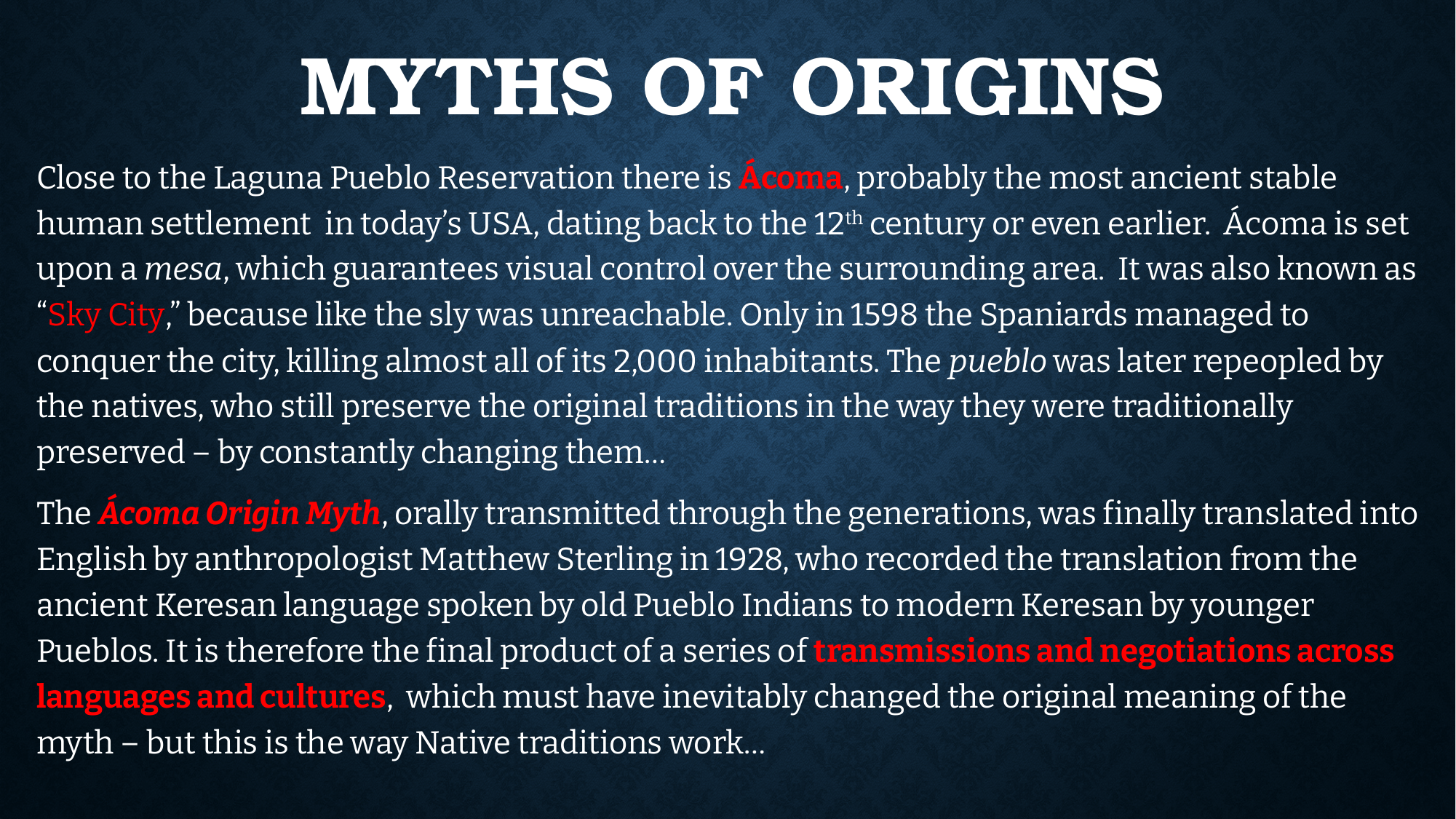

# MYTHS OF ORIGINS
Close to the Laguna Pueblo Reservation there is Ácoma, probably the most ancient stable human settlement  in today’s USA, dating back to the 12th century or even earlier.  Ácoma is set upon a mesa, which guarantees visual control over the surrounding area.  It was also known as “Sky City,” because like the sly was unreachable. Only in 1598 the Spaniards managed to conquer the city, killing almost all of its 2,000 inhabitants. The pueblo was later repeopled by the natives, who still preserve the original traditions in the way they were traditionally preserved – by constantly changing them…
The Ácoma Origin Myth, orally transmitted through the generations, was finally translated into English by anthropologist Matthew Sterling in 1928, who recorded the translation from the ancient Keresan language spoken by old Pueblo Indians to modern Keresan by younger Pueblos. It is therefore the final product of a series of transmissions and negotiations across languages and cultures,  which must have inevitably changed the original meaning of the myth – but this is the way Native traditions work…